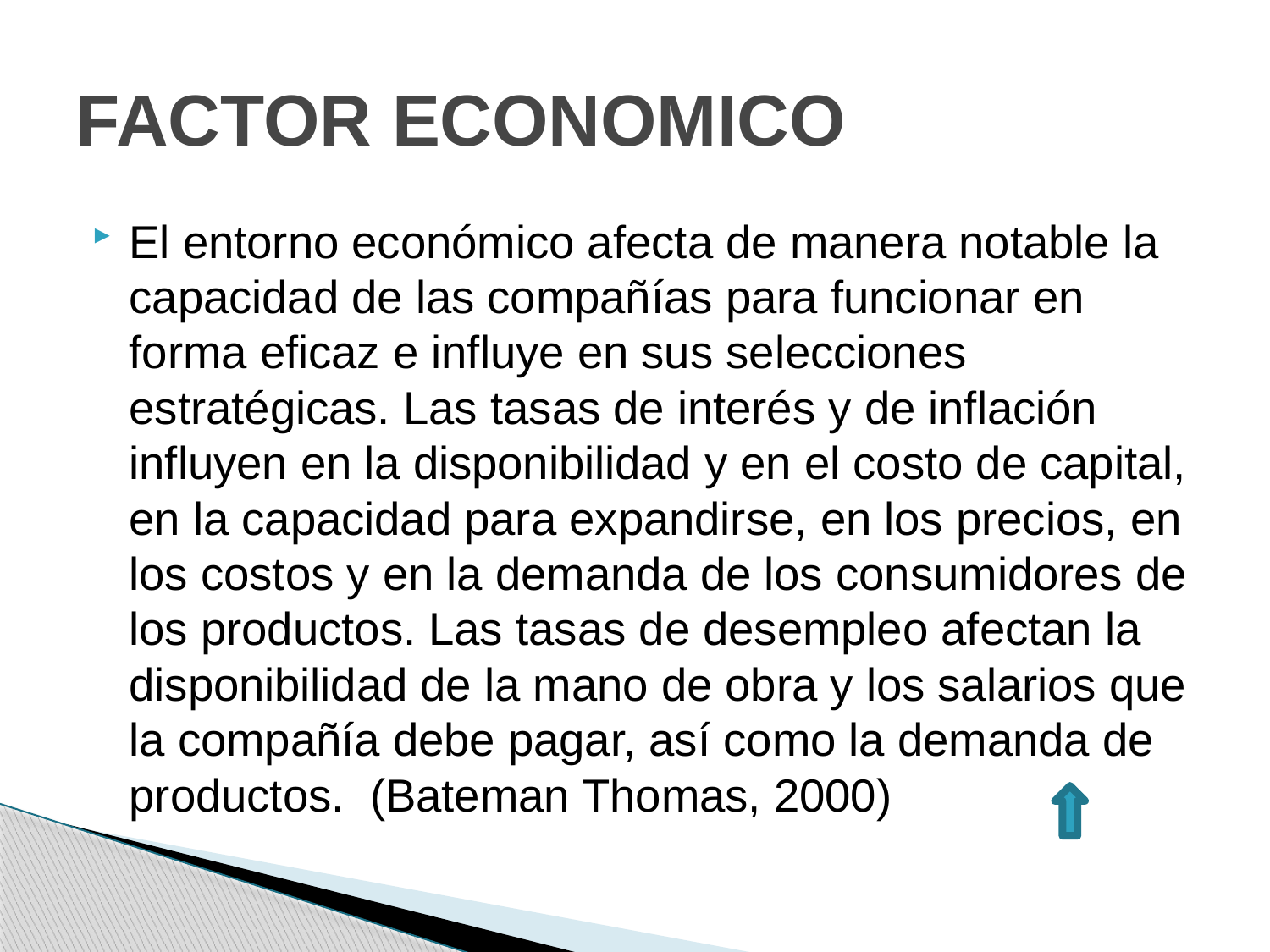

# FACTOR ECONOMICO
El entorno económico afecta de manera notable la capacidad de las compañías para funcionar en forma eficaz e influye en sus selecciones estratégicas. Las tasas de interés y de inflación influyen en la disponibilidad y en el costo de capital, en la capacidad para expandirse, en los precios, en los costos y en la demanda de los consumidores de los productos. Las tasas de desempleo afectan la disponibilidad de la mano de obra y los salarios que la compañía debe pagar, así como la demanda de productos.  (Bateman Thomas, 2000)